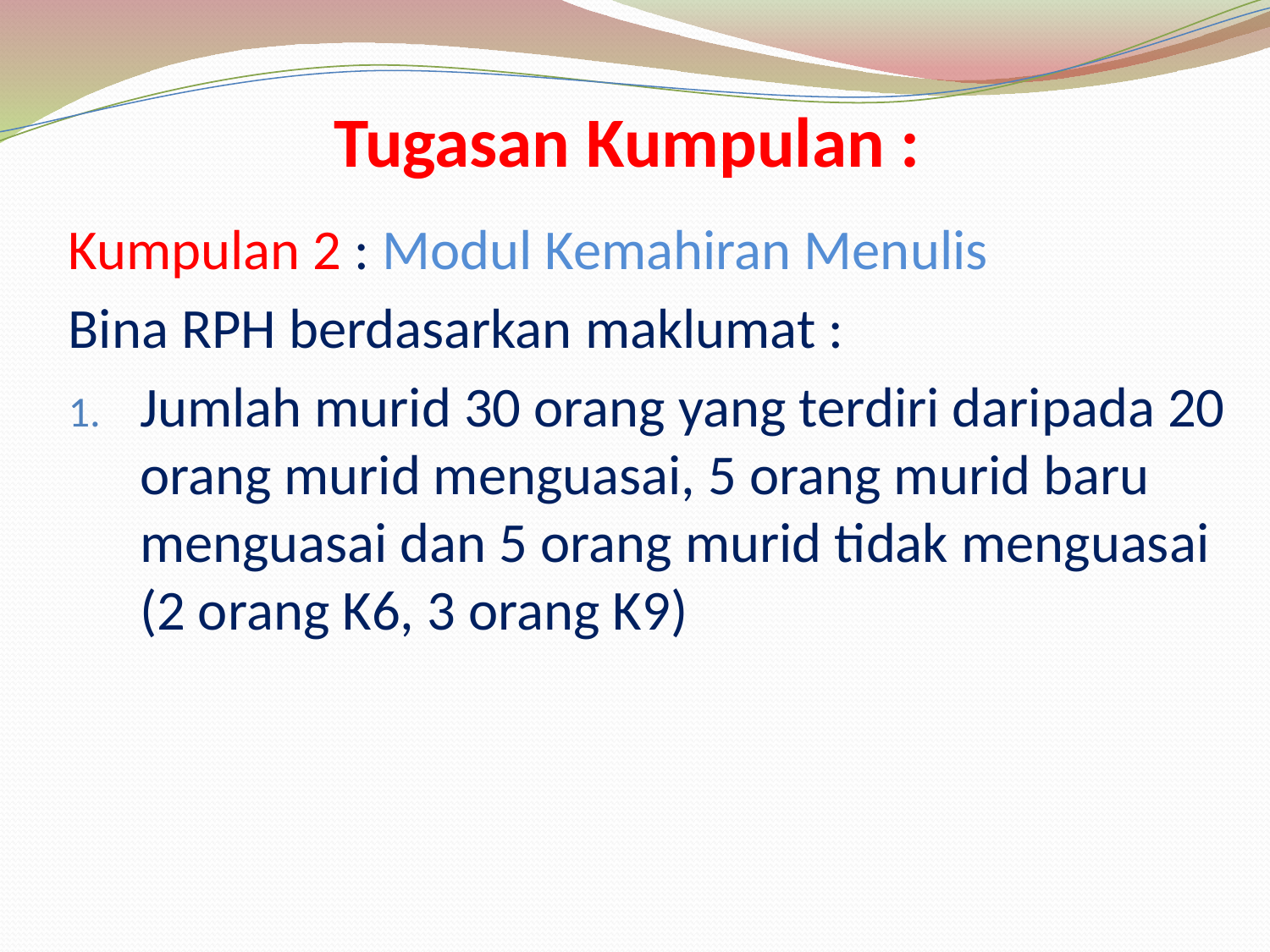

Tugasan Kumpulan :
Kumpulan 2 : Modul Kemahiran Menulis
Bina RPH berdasarkan maklumat :
Jumlah murid 30 orang yang terdiri daripada 20 orang murid menguasai, 5 orang murid baru menguasai dan 5 orang murid tidak menguasai (2 orang K6, 3 orang K9)